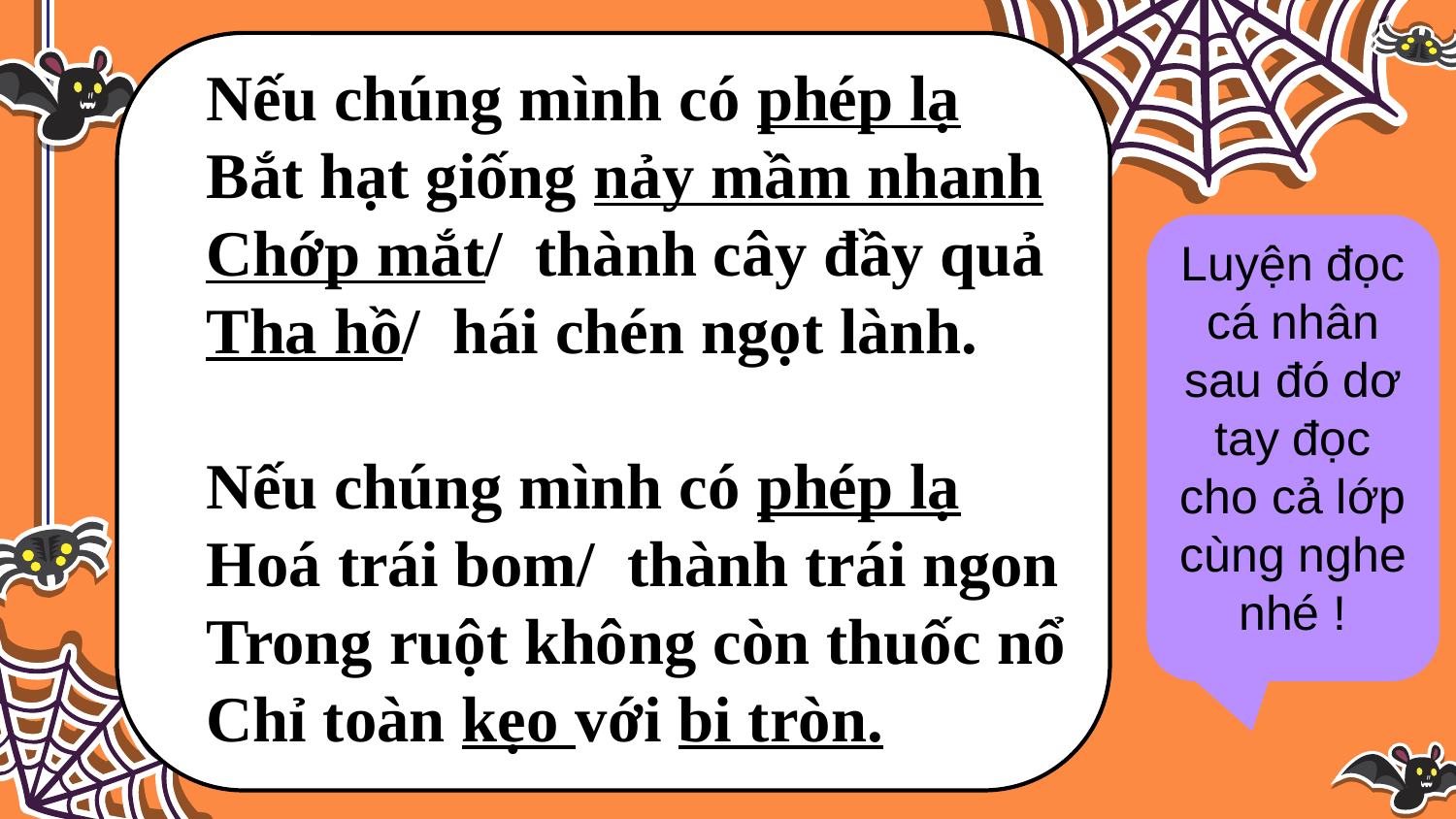

Nếu chúng mình có phép lạ
Bắt hạt giống nảy mầm nhanh
Chớp mắt/  thành cây đầy quả
Tha hồ/  hái chén ngọt lành.

Nếu chúng mình có phép lạ
Hoá trái bom/  thành trái ngon
Trong ruột không còn thuốc nổ
Chỉ toàn kẹo với bi tròn.
Luyện đọc cá nhân sau đó dơ tay đọc cho cả lớp cùng nghe nhé !